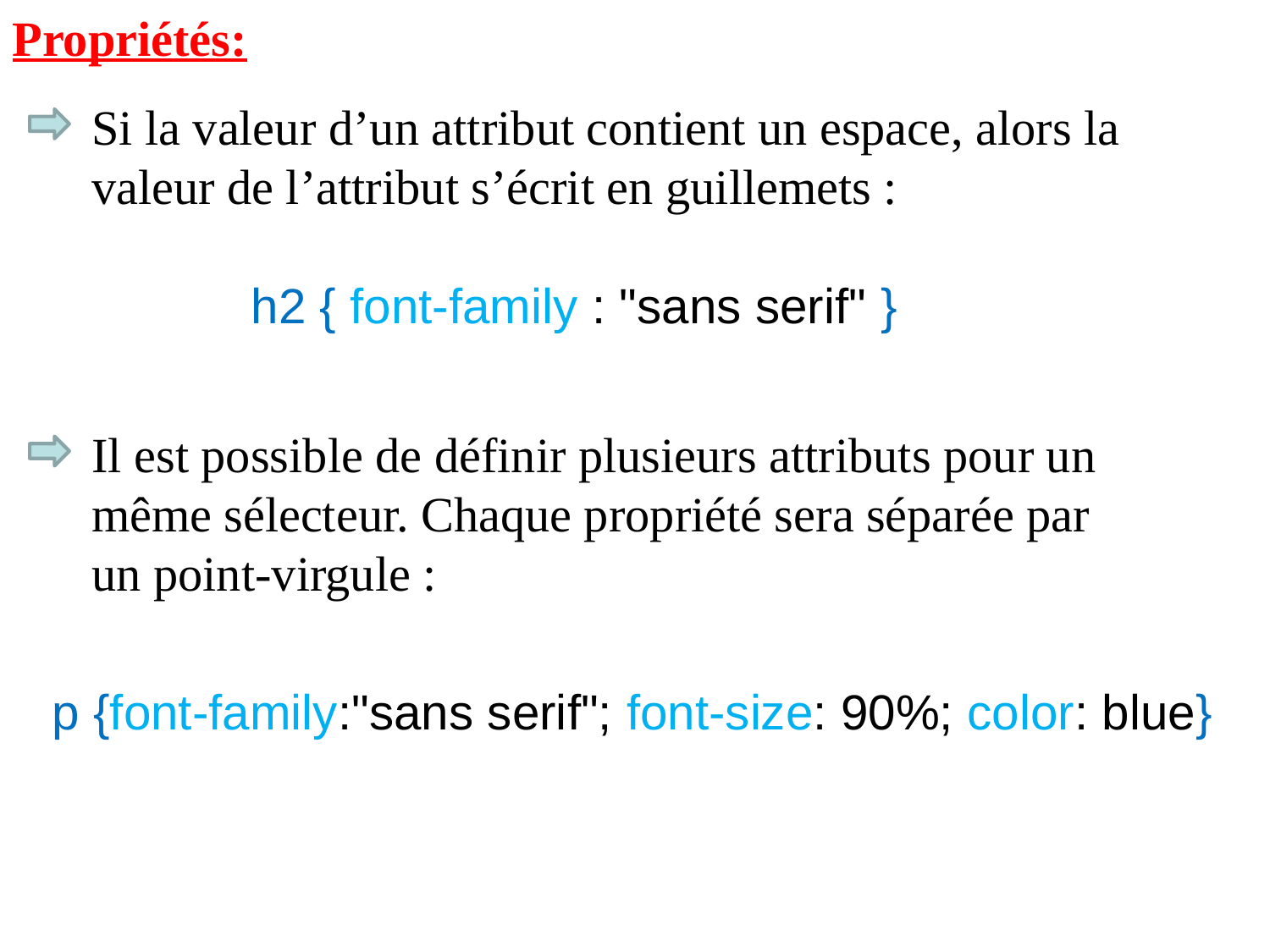

Propriétés:
Si la valeur d’un attribut contient un espace, alors la valeur de l’attribut s’écrit en guillemets :

h2 { font-family : "sans serif" }
Il est possible de définir plusieurs attributs pour un même sélecteur. Chaque propriété sera séparée par un point-virgule :

p {font-family:"sans serif"; font-size: 90%; color: blue}